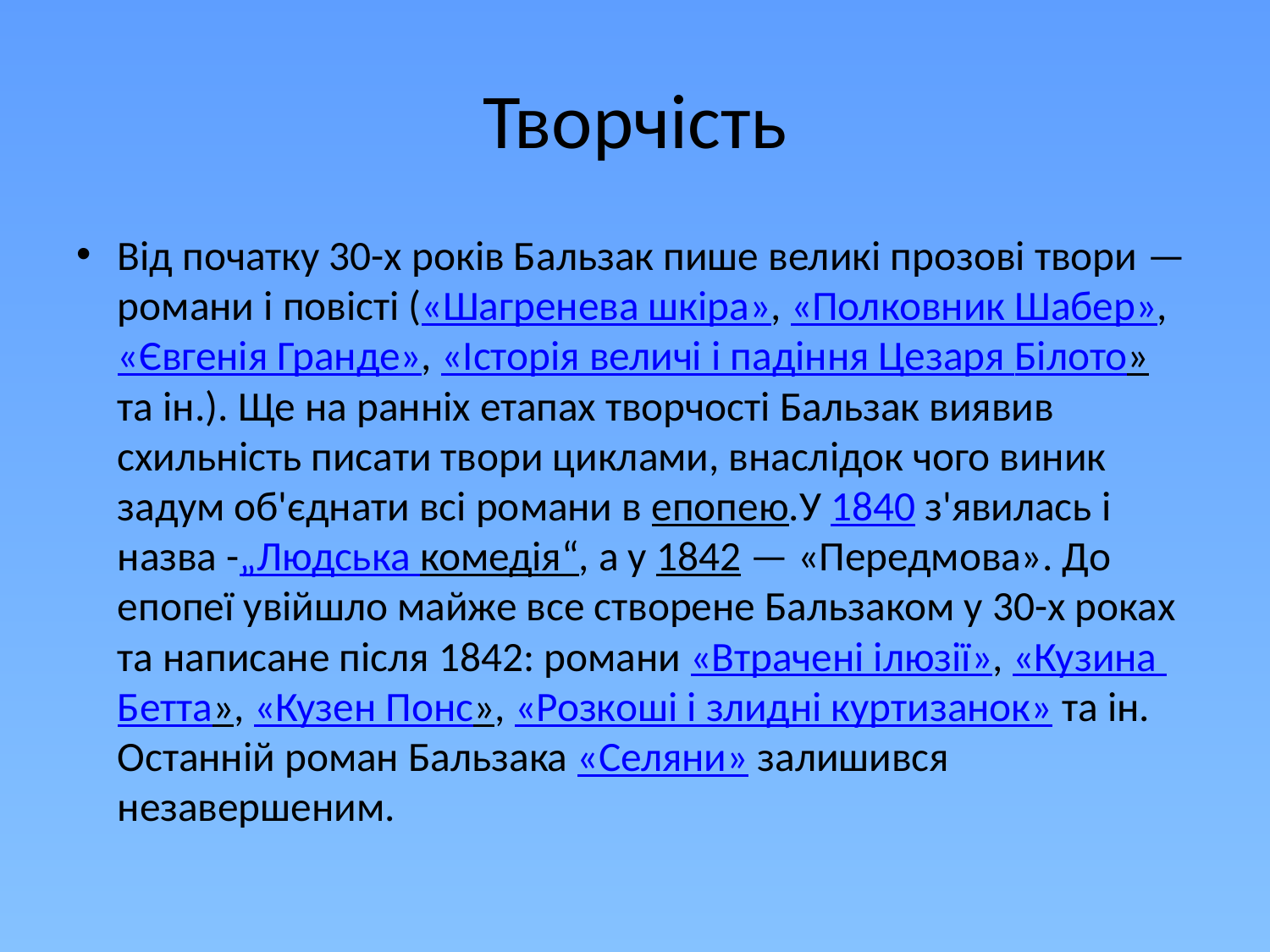

# Творчість
Від початку 30-х років Бальзак пише великі прозові твори — романи і повісті («Шагренева шкіра», «Полковник Шабер», «Євгенія Гранде», «Історія величі і падіння Цезаря Білото» та ін.). Ще на ранніх етапах творчості Бальзак виявив схильність писати твори циклами, внаслідок чого виник задум об'єднати всі романи в епопею.У 1840 з'явилась і назва -„Людська комедія“, а у 1842 — «Передмова». До епопеї увійшло майже все створене Бальзаком у 30-х роках та написане після 1842: романи «Втрачені ілюзії», «Кузина Бетта», «Кузен Понс», «Розкоші і злидні куртизанок» та ін. Останній роман Бальзака «Селяни» залишився незавершеним.